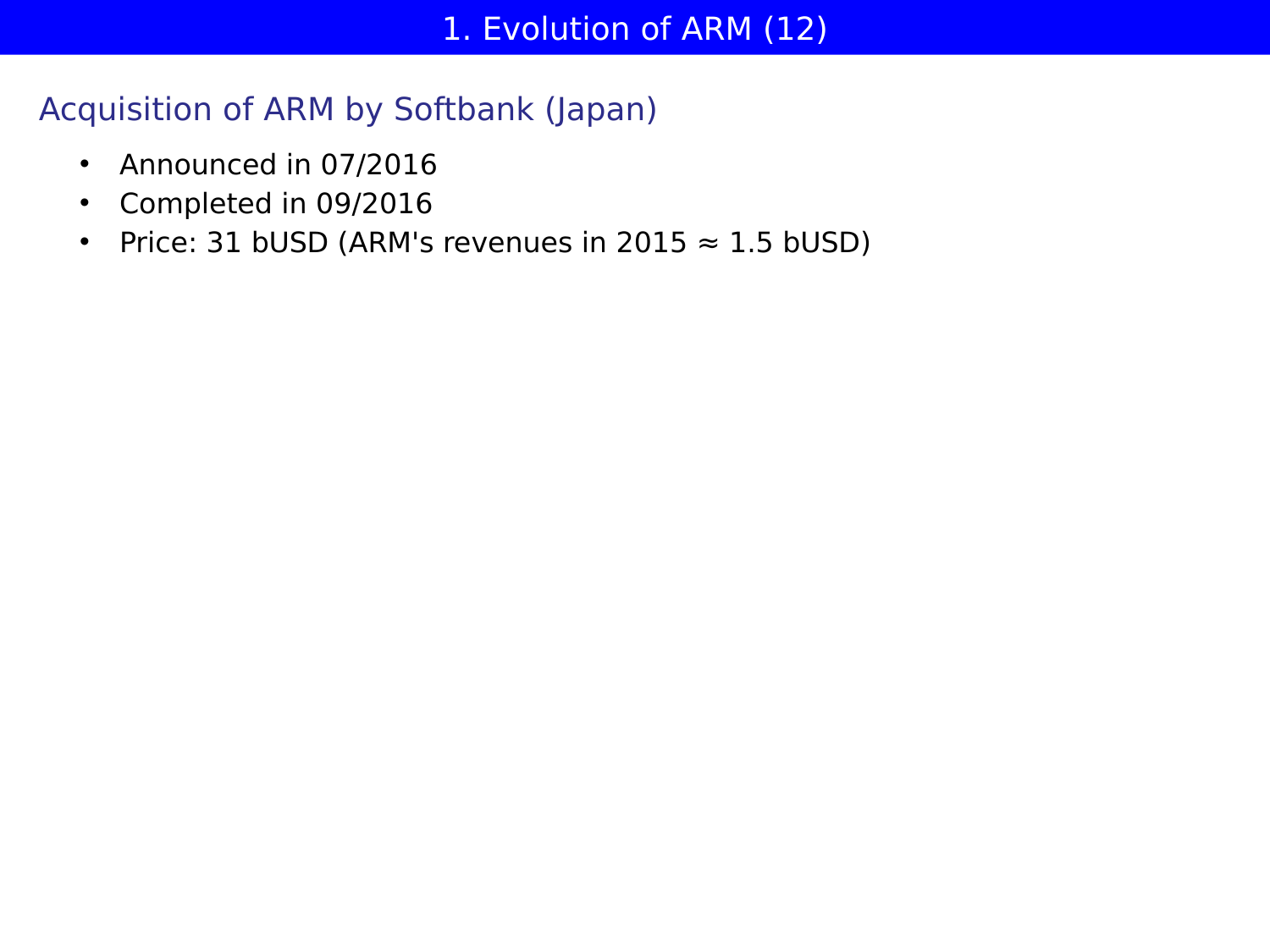

# 1. Evolution of ARM (12)
Acquisition of ARM by Softbank (Japan)
Announced in 07/2016
Completed in 09/2016
Price: 31 bUSD (ARM's revenues in 2015 ≈ 1.5 bUSD)